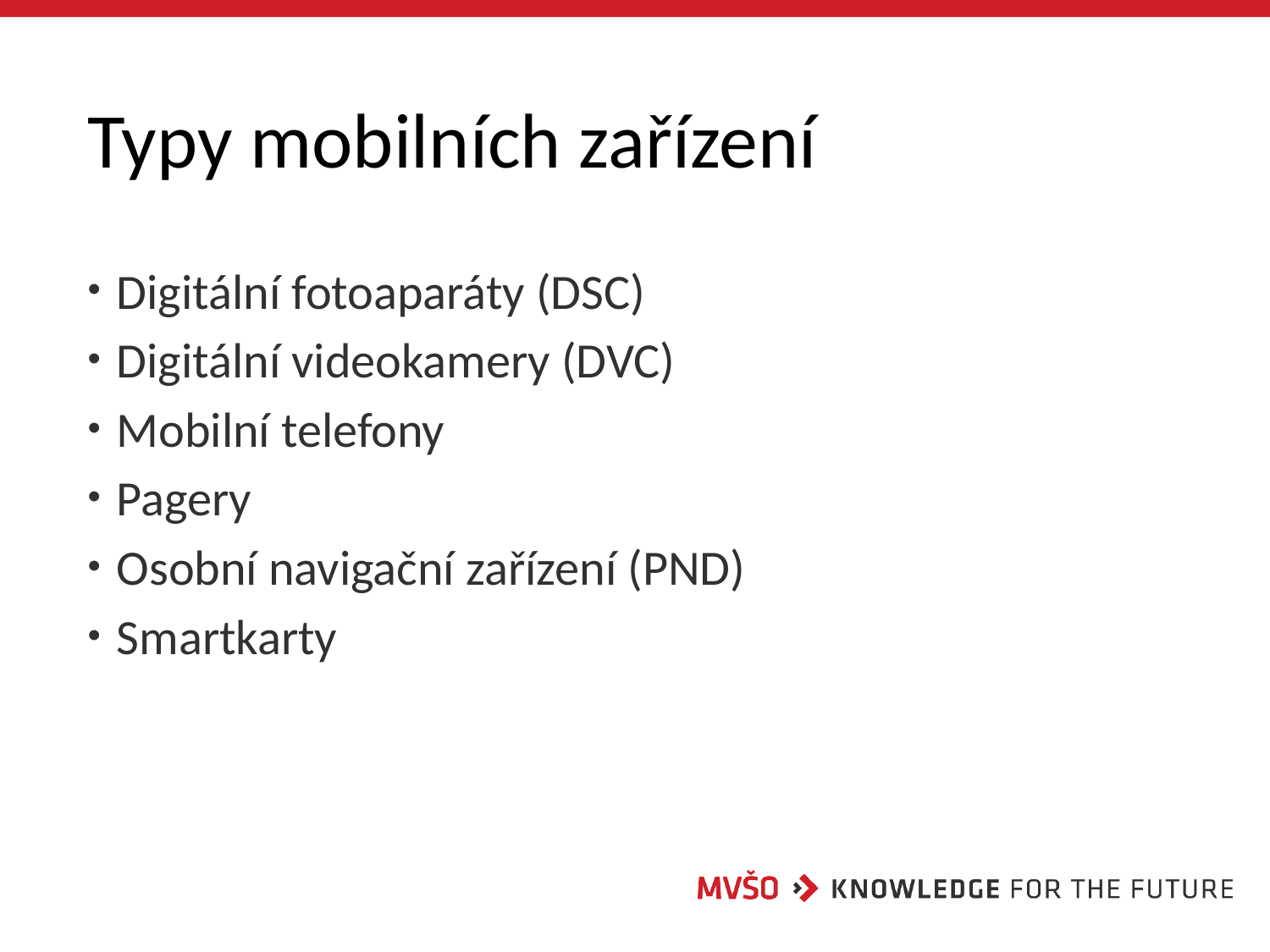

# Typy mobilních zařízení
 Digitální fotoaparáty (DSC)
 Digitální videokamery (DVC)
 Mobilní telefony
 Pagery
 Osobní navigační zařízení (PND)
 Smartkarty